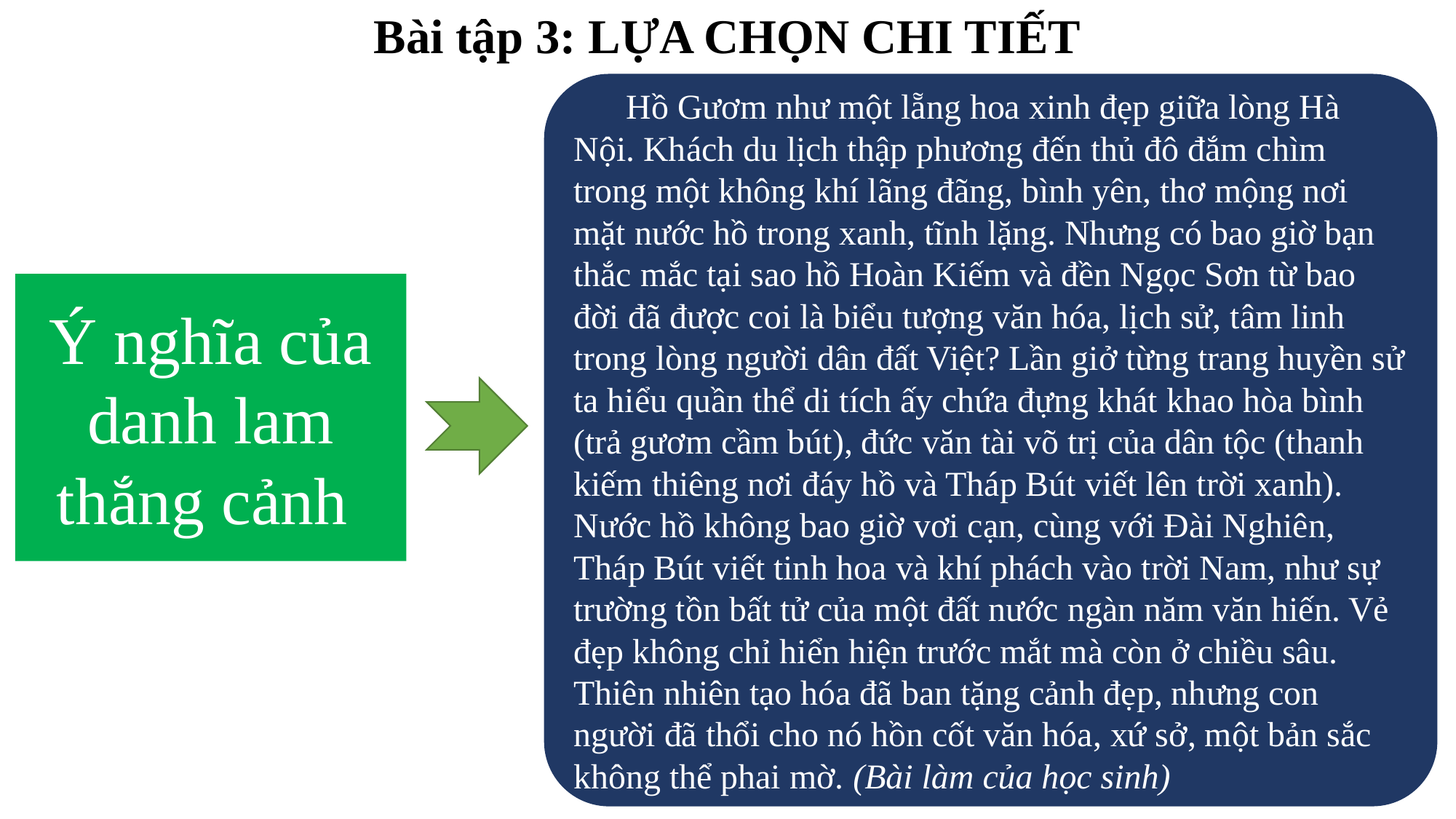

Bài tập 3: LỰA CHỌN CHI TIẾT
      Hồ Gươm như một lẵng hoa xinh đẹp giữa lòng Hà Nội. Khách du lịch thập phương đến thủ đô đắm chìm trong một không khí lãng đãng, bình yên, thơ mộng nơi mặt nước hồ trong xanh, tĩnh lặng. Nhưng có bao giờ bạn thắc mắc tại sao hồ Hoàn Kiếm và đền Ngọc Sơn từ bao đời đã được coi là biểu tượng văn hóa, lịch sử, tâm linh trong lòng người dân đất Việt? Lần giở từng trang huyền sử ta hiểu quần thể di tích ấy chứa đựng khát khao hòa bình (trả gươm cầm bút), đức văn tài võ trị của dân tộc (thanh kiếm thiêng nơi đáy hồ và Tháp Bút viết lên trời xanh). Nước hồ không bao giờ vơi cạn, cùng với Đài Nghiên, Tháp Bút viết tinh hoa và khí phách vào trời Nam, như sự trường tồn bất tử của một đất nước ngàn năm văn hiến. Vẻ đẹp không chỉ hiển hiện trước mắt mà còn ở chiều sâu. Thiên nhiên tạo hóa đã ban tặng cảnh đẹp, nhưng con người đã thổi cho nó hồn cốt văn hóa, xứ sở, một bản sắc không thể phai mờ. (Bài làm của học sinh)
Ý nghĩa của danh lam thắng cảnh